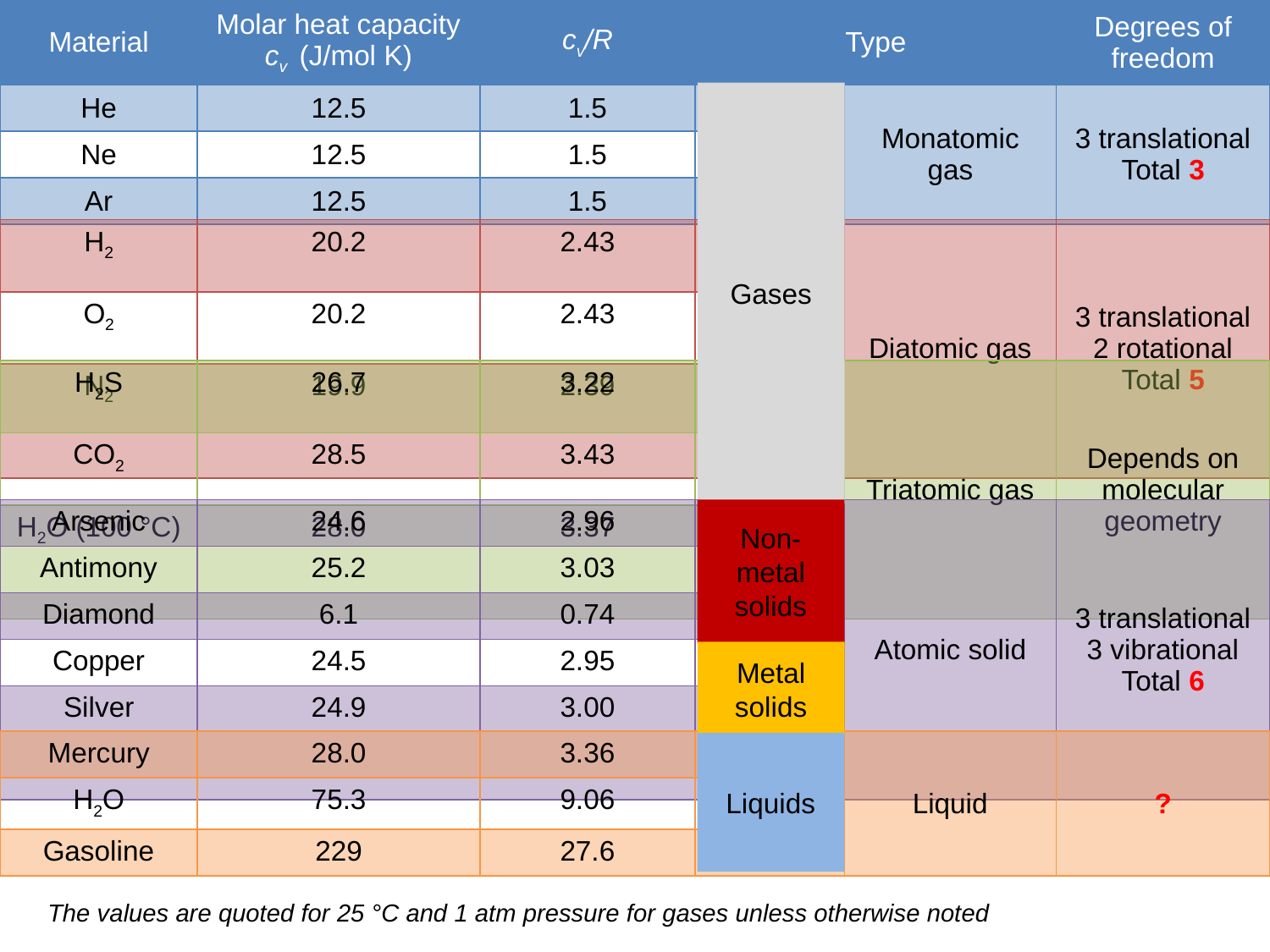

| Material | Molar heat capacity cv (J/mol K) | cv/R | Type |  | Degrees of freedom |
| --- | --- | --- | --- | --- | --- |
| He | 12.5 | 1.5 |  | Monatomic gas | 3 translational Total 3 |
| Ne | 12.5 | 1.5 |  |  |  |
| Ar | 12.5 | 1.5 |  |  |  |
Gases
| H2 | 20.2 | 2.43 |  | Diatomic gas | 3 translational 2 rotational Total 5 |
| --- | --- | --- | --- | --- | --- |
| O2 | 20.2 | 2.43 |  |  |  |
| N2 | 19.9 | 2.39 |  |  |  |
| H2S | 26.7 | 3.22 |  | Triatomic gas | Depends on molecular geometry |
| --- | --- | --- | --- | --- | --- |
| CO2 | 28.5 | 3.43 |  |  |  |
| H2O (100 °C) | 28.0 | 3.37 |  |  |  |
Non-metal solids
| Arsenic | 24.6 | 2.96 |  | Atomic solid | 3 translational 3 vibrational Total 6 |
| --- | --- | --- | --- | --- | --- |
| Antimony | 25.2 | 3.03 |  |  |  |
| Diamond | 6.1 | 0.74 |  |  |  |
| Copper | 24.5 | 2.95 |  |  |  |
| Silver | 24.9 | 3.00 |  |  |  |
Metal solids
| Mercury | 28.0 | 3.36 |  | Liquid | ? |
| --- | --- | --- | --- | --- | --- |
| H2O | 75.3 | 9.06 |  |  |  |
| Gasoline | 229 | 27.6 |  |  |  |
Liquids
The values are quoted for 25 °C and 1 atm pressure for gases unless otherwise noted